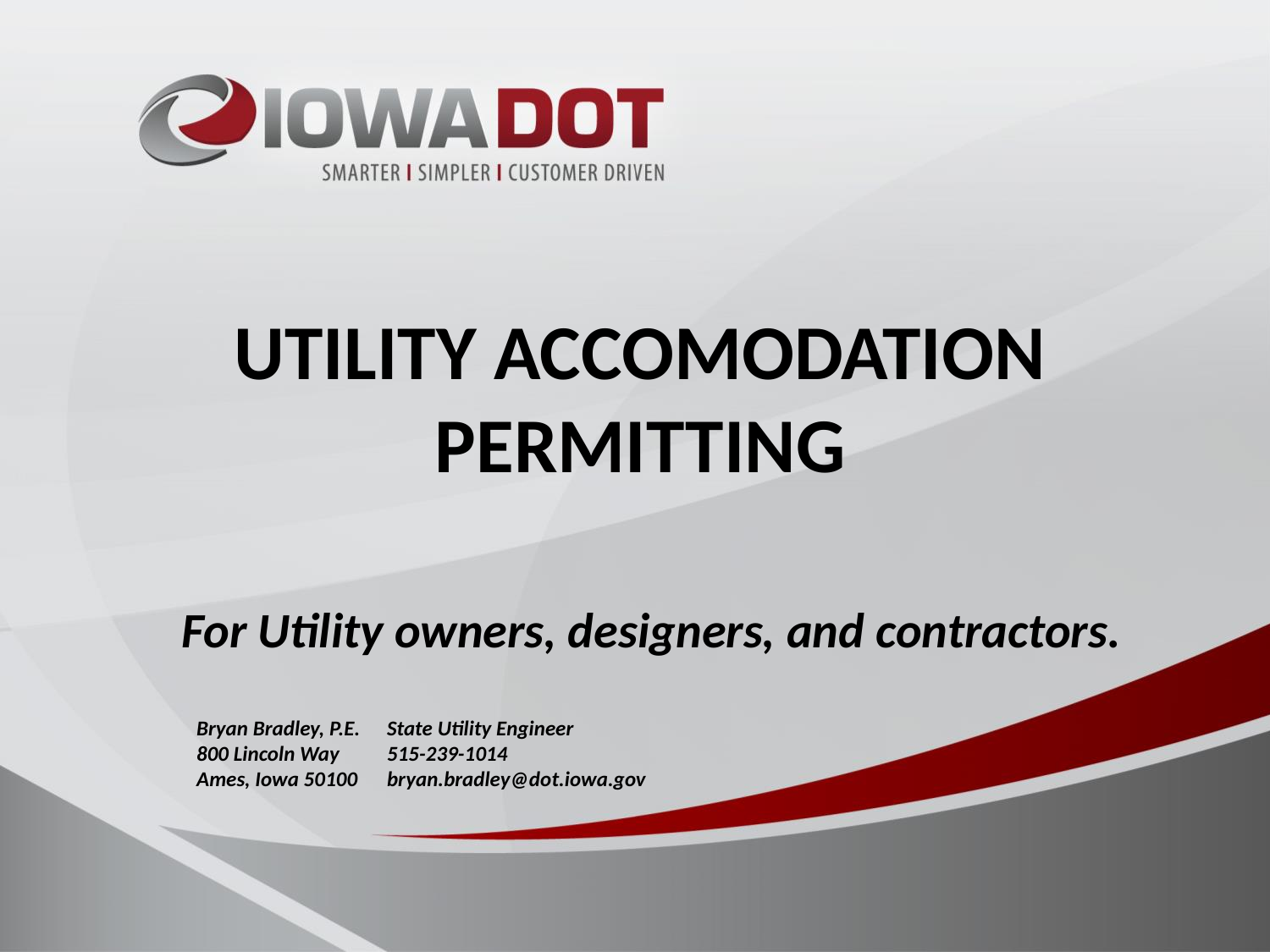

UTILITY ACCOMODATION PERMITTING
For Utility owners, designers, and contractors.
Bryan Bradley, P.E.	State Utility Engineer
800 Lincoln Way	515-239-1014
Ames, Iowa 50100	bryan.bradley@dot.iowa.gov